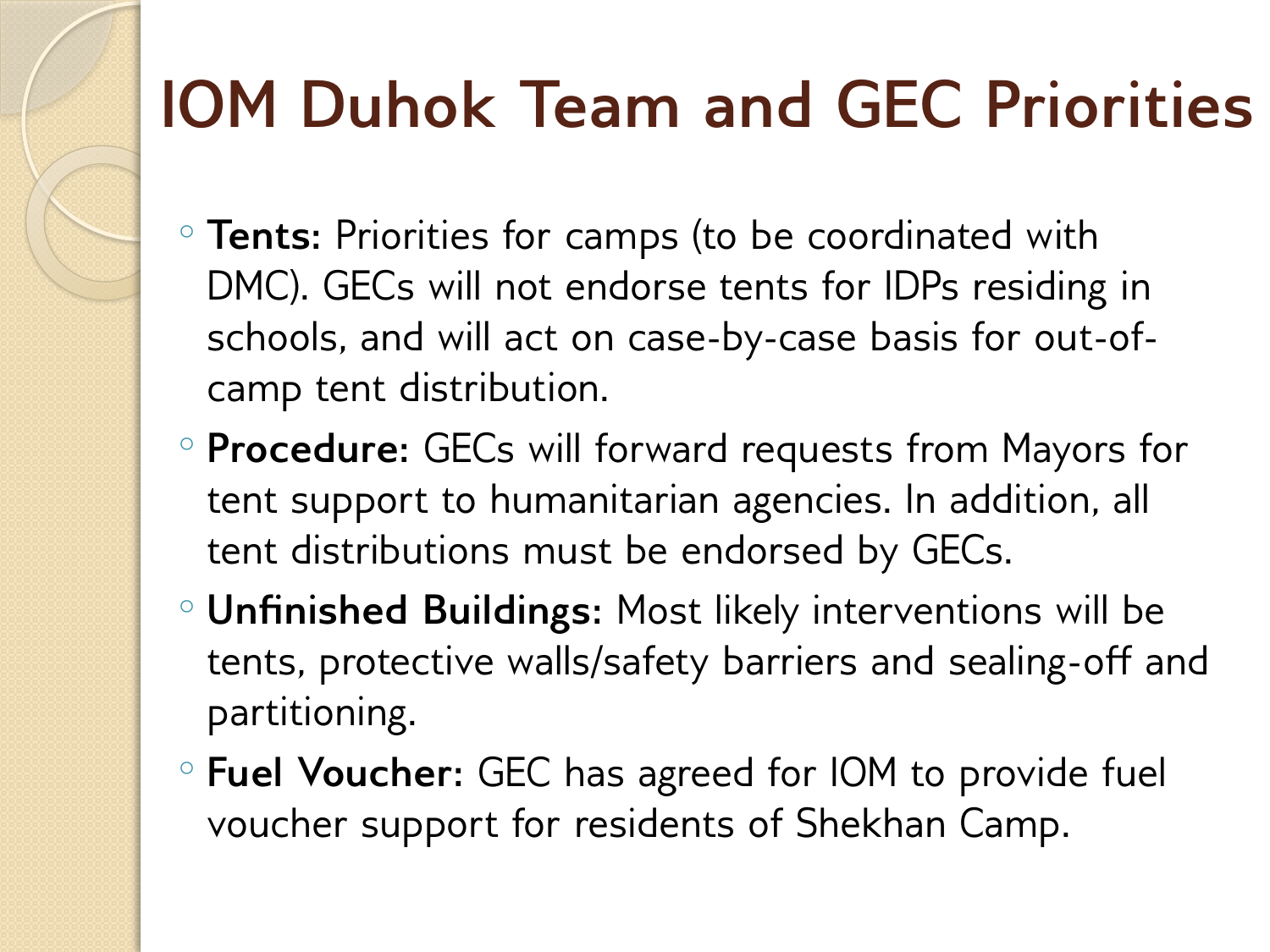

# IOM Duhok Team and GEC Priorities
Tents: Priorities for camps (to be coordinated with DMC). GECs will not endorse tents for IDPs residing in schools, and will act on case-by-case basis for out-of-camp tent distribution.
Procedure: GECs will forward requests from Mayors for tent support to humanitarian agencies. In addition, all tent distributions must be endorsed by GECs.
Unfinished Buildings: Most likely interventions will be tents, protective walls/safety barriers and sealing-off and partitioning.
Fuel Voucher: GEC has agreed for IOM to provide fuel voucher support for residents of Shekhan Camp.